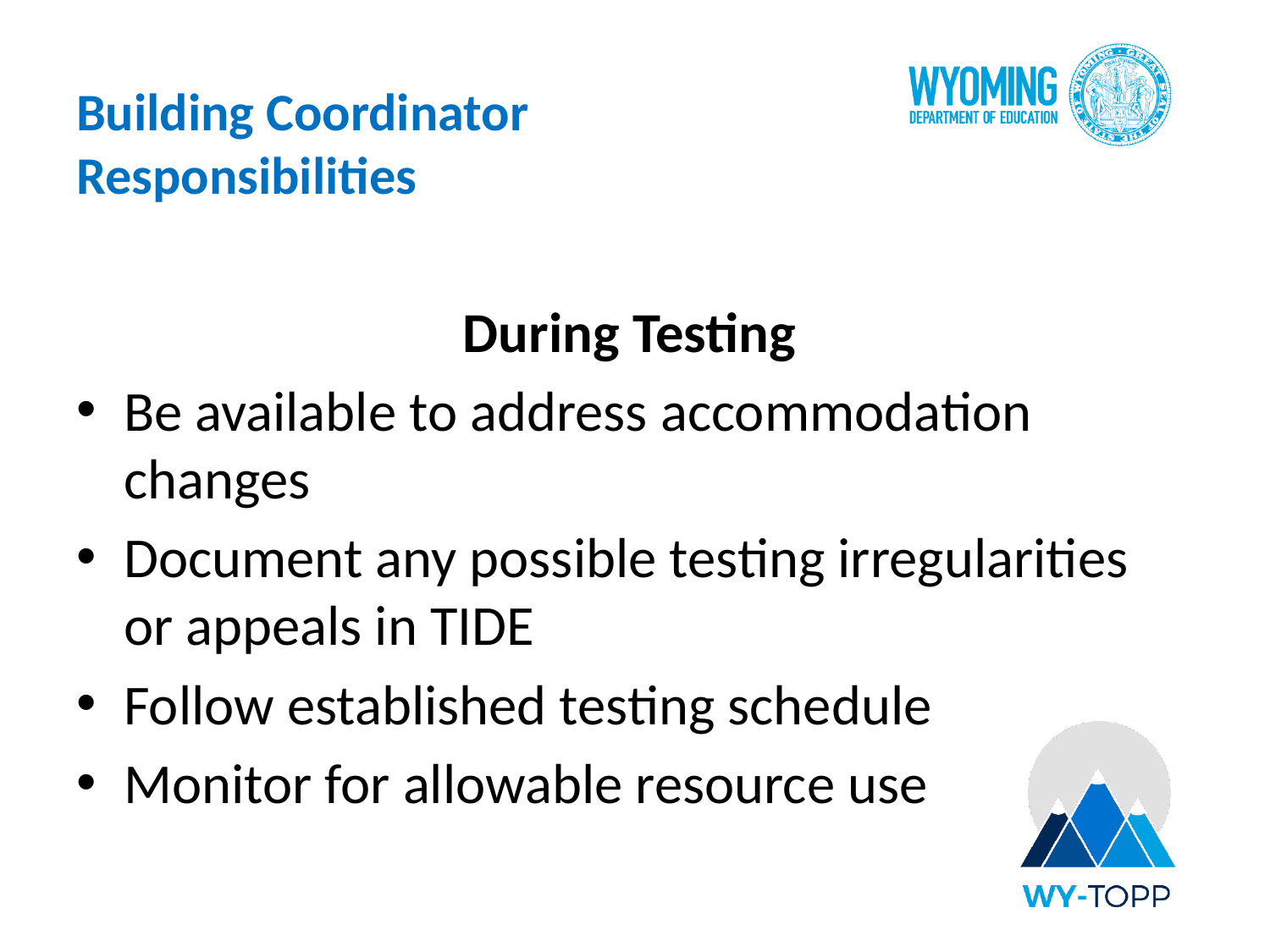

# Building Coordinator Responsibilities
During Testing
Be available to address accommodation changes
Document any possible testing irregularities or appeals in TIDE
Follow established testing schedule
Monitor for allowable resource use